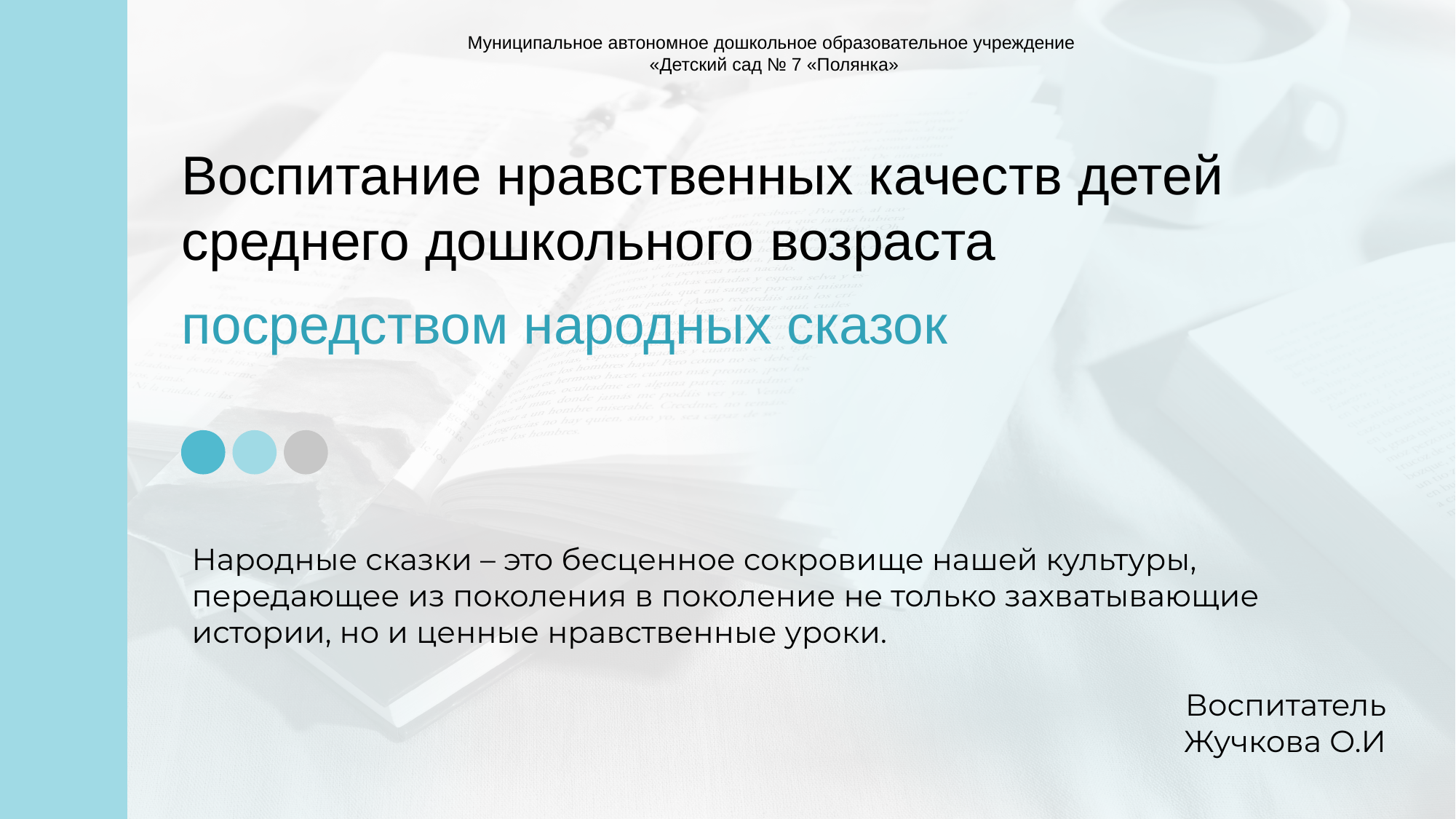

Муниципальное автономное дошкольное образовательное учреждение
«Детский сад № 7 «Полянка»

Воспитание нравственных качеств детей среднего дошкольного возраста
посредством народных сказок

Народные сказки – это бесценное сокровище нашей культуры, передающее из поколения в поколение не только захватывающие истории, но и ценные нравственные уроки.

Воспитатель
Жучкова О.И